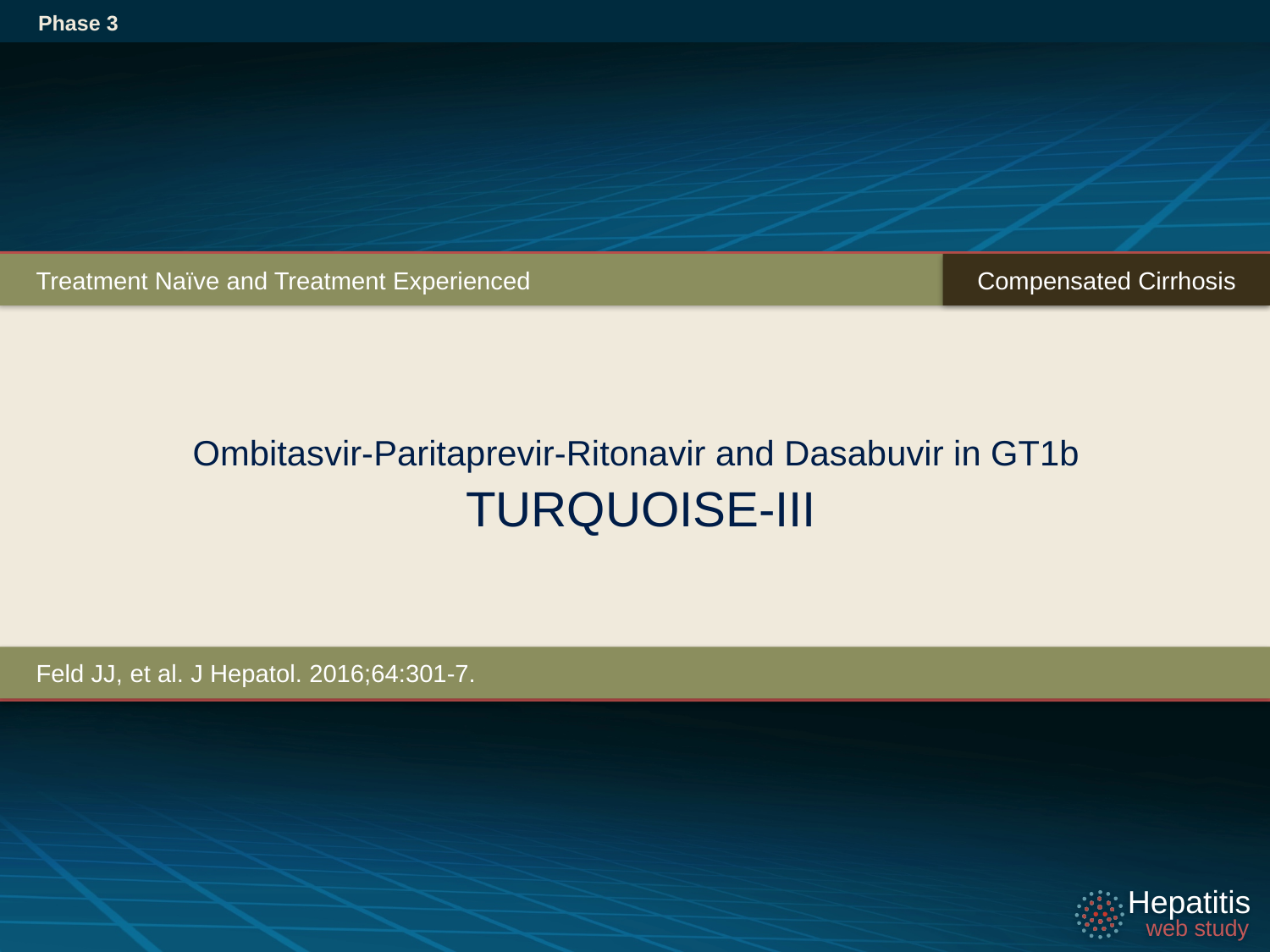

Phase 3
Compensated Cirrhosis
Treatment Naïve and Treatment Experienced
# Ombitasvir-Paritaprevir-Ritonavir and Dasabuvir in GT1b TURQUOISE-III
Feld JJ, et al. J Hepatol. 2016;64:301-7.